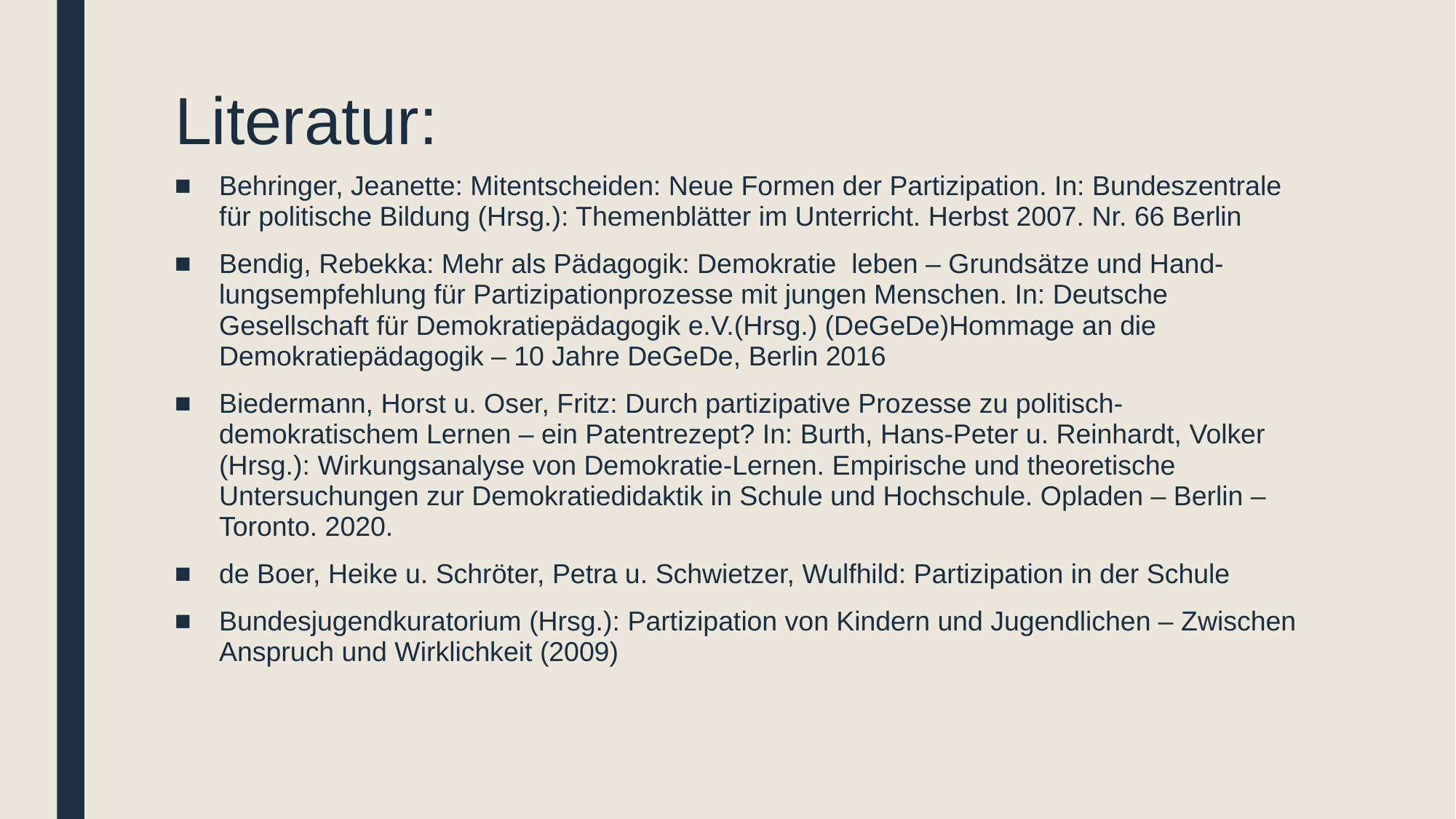

# Literatur:
Behringer, Jeanette: Mitentscheiden: Neue Formen der Partizipation. In: Bundeszentrale für politische Bildung (Hrsg.): Themenblätter im Unterricht. Herbst 2007. Nr. 66 Berlin
Bendig, Rebekka: Mehr als Pädagogik: Demokratie  leben – Grundsätze und Hand-lungsempfehlung für Partizipationprozesse mit jungen Menschen. In: Deutsche Gesellschaft für Demokratiepädagogik e.V.(Hrsg.) (DeGeDe)Hommage an die Demokratiepädagogik – 10 Jahre DeGeDe, Berlin 2016
Biedermann, Horst u. Oser, Fritz: Durch partizipative Prozesse zu politisch-demokratischem Lernen – ein Patentrezept? In: Burth, Hans-Peter u. Reinhardt, Volker (Hrsg.): Wirkungsanalyse von Demokratie-Lernen. Empirische und theoretische Untersuchungen zur Demokratiedidaktik in Schule und Hochschule. Opladen – Berlin – Toronto. 2020.
de Boer, Heike u. Schröter, Petra u. Schwietzer, Wulfhild: Partizipation in der Schule
Bundesjugendkuratorium (Hrsg.): Partizipation von Kindern und Jugendlichen – Zwischen Anspruch und Wirklichkeit (2009)